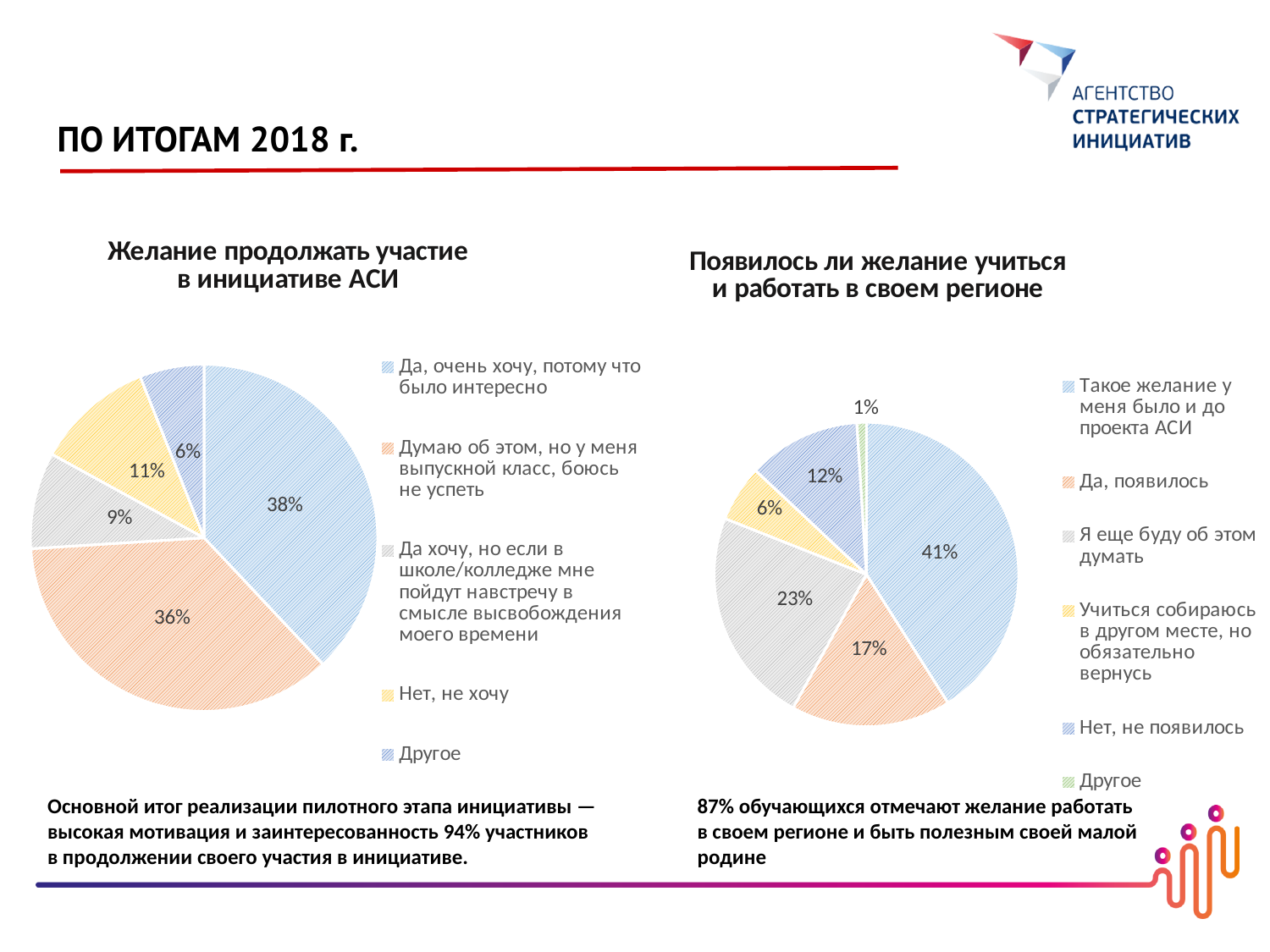

ПО ИТОГАМ 2018 г.

### Chart: Желание продолжать участие в инициативе АСИ

| Category | Желание продолжать участие в  инициативе АСИ |
|---|---|
| Да, очень хочу, потому что было интересно | 0.38000000000000045 |
| Думаю об этом, но у меня выпускной класс, боюсь не успеть | 0.3600000000000003 |
| Да хочу, но если в школе/колледже мне пойдут навстречу в смысле высвобождения моего времени | 0.09000000000000002 |
| Нет, не хочу | 0.11 |
| Другое | 0.06000000000000003 |

### Chart: Появилось ли желание учиться и работать в своем регионе

| Category | Появилось ли желание учиться и работать в своем регионе |
|---|---|
| Такое желание у меня было и до проекта АСИ | 0.4100000000000003 |
| Да, появилось | 0.17 |
| Я еще буду об этом думать | 0.23 |
| Учиться собираюсь в другом месте, но обязательно вернусь | 0.06000000000000003 |
| Нет, не появилось | 0.12000000000000002 |
| Другое | 0.010000000000000005 |
Основной итог реализации пилотного этапа инициативы —
высокая мотивация и заинтересованность 94% участников в продолжении своего участия в инициативе.
87% обучающихся отмечают желание работать в своем регионе и быть полезным своей малой родине